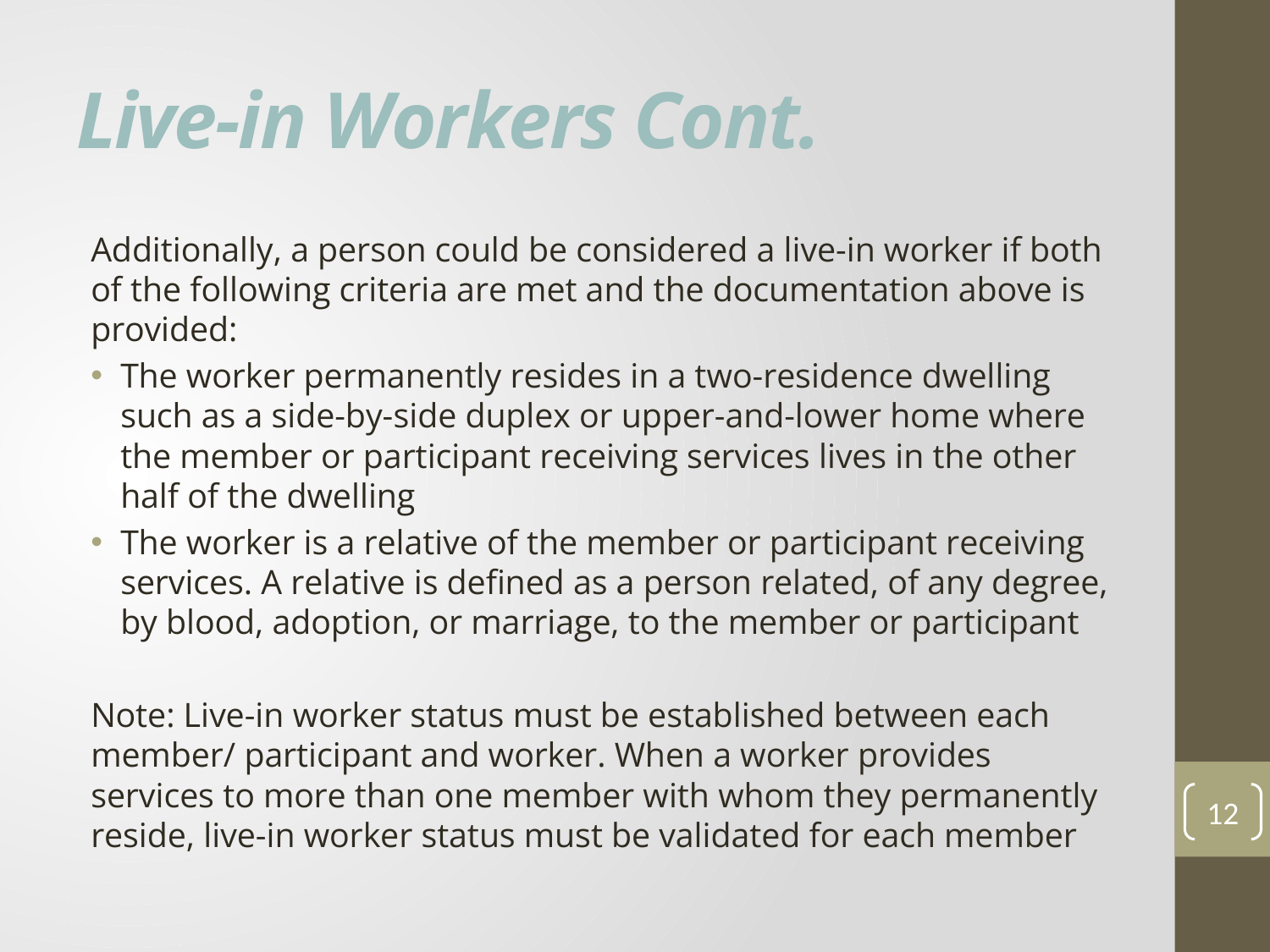

# Live-in Workers Cont.
Additionally, a person could be considered a live-in worker if both of the following criteria are met and the documentation above is provided:
The worker permanently resides in a two-residence dwelling such as a side-by-side duplex or upper-and-lower home where the member or participant receiving services lives in the other half of the dwelling
The worker is a relative of the member or participant receiving services. A relative is defined as a person related, of any degree, by blood, adoption, or marriage, to the member or participant

Note: Live-in worker status must be established between each member/ participant and worker. When a worker provides services to more than one member with whom they permanently reside, live-in worker status must be validated for each member
12